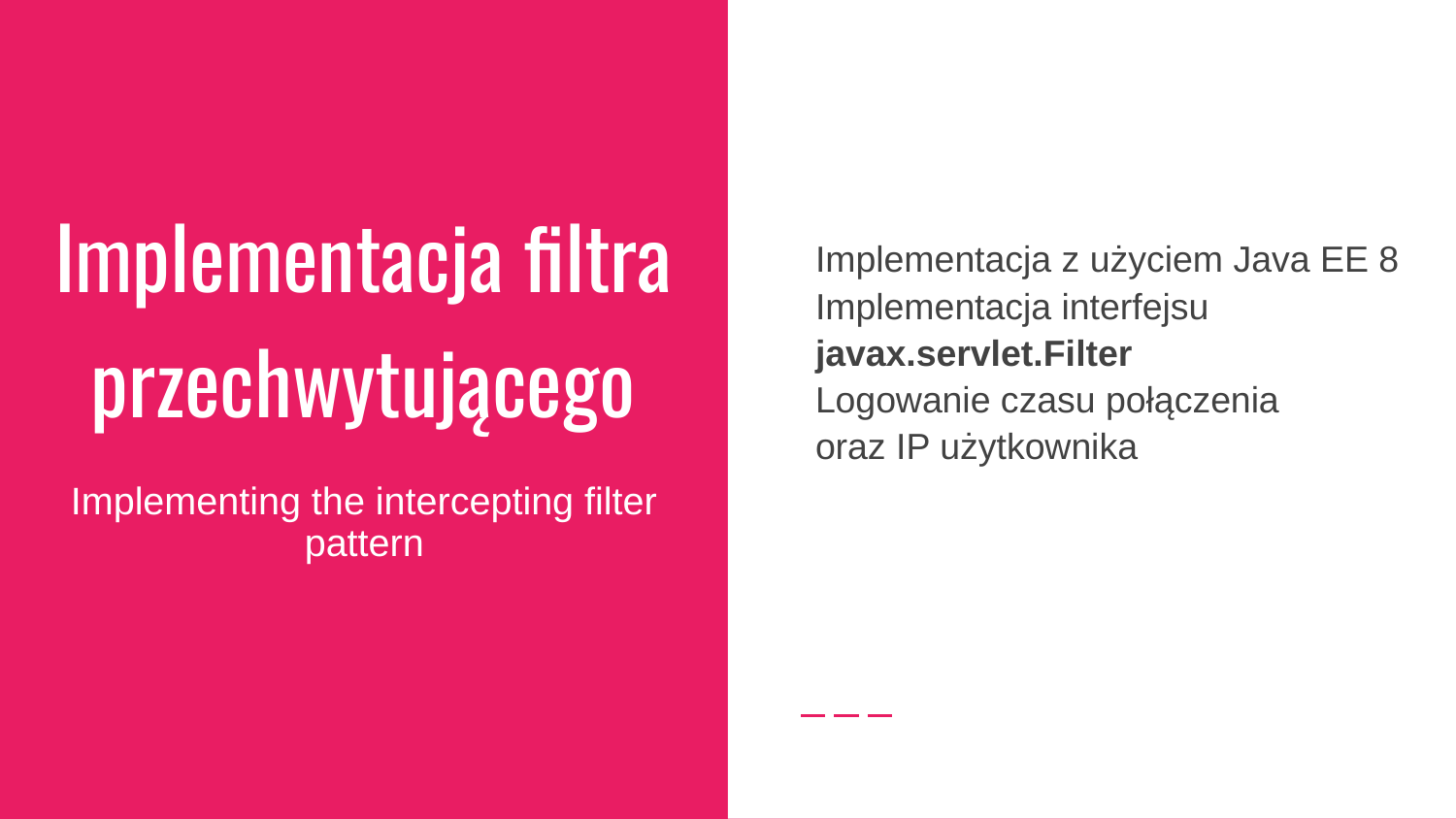

Implementacja z użyciem Java EE 8
Implementacja interfejsu javax.servlet.Filter
Logowanie czasu połączenia
oraz IP użytkownika
# Implementacja filtra przechwytującego
Implementing the intercepting filter pattern